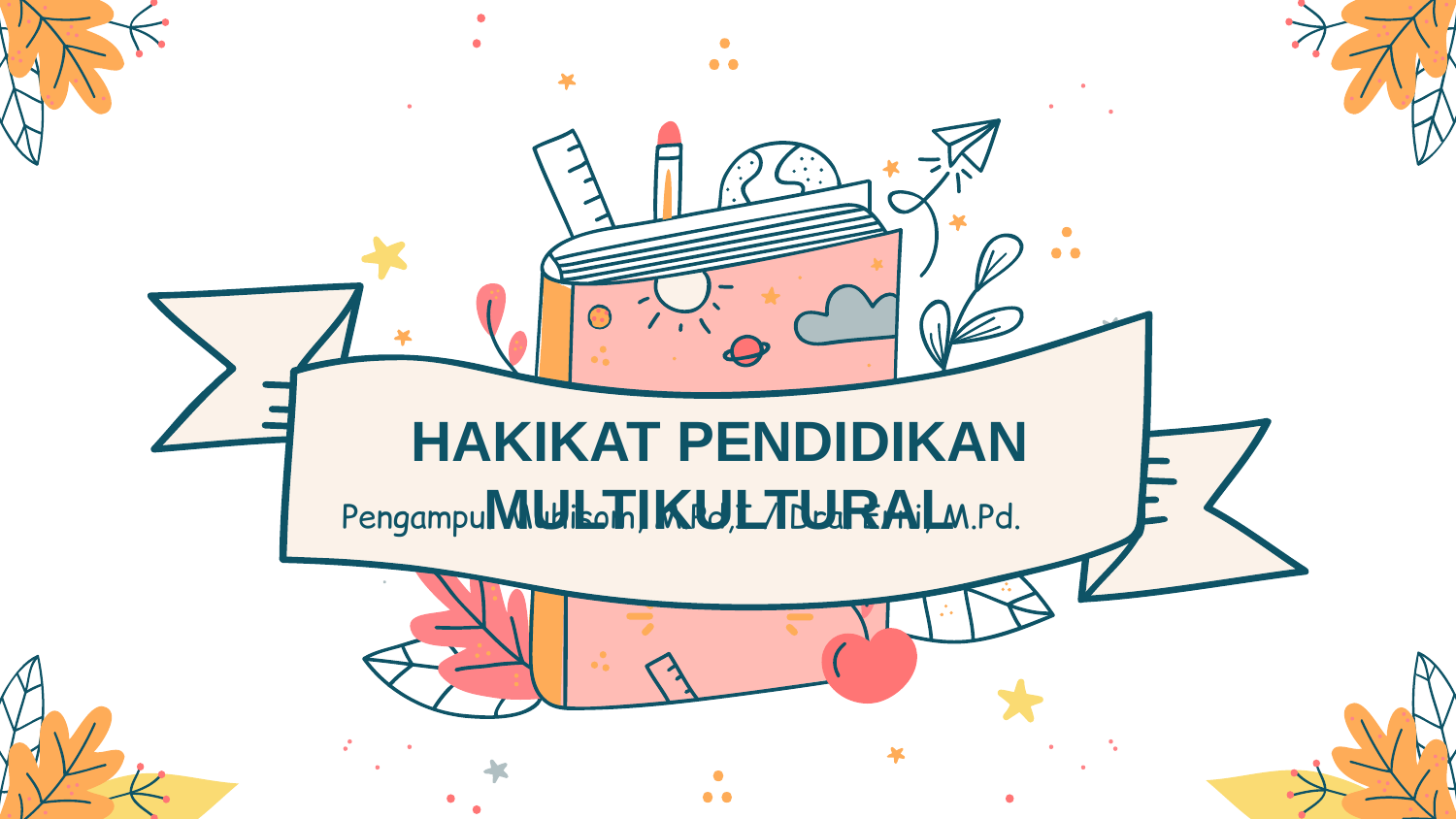

# HAKIKAT PENDIDIKAN MULTIKULTURAL
Pengampu: Muhisom, M.Pd,I / Dra. Erni, M.Pd.